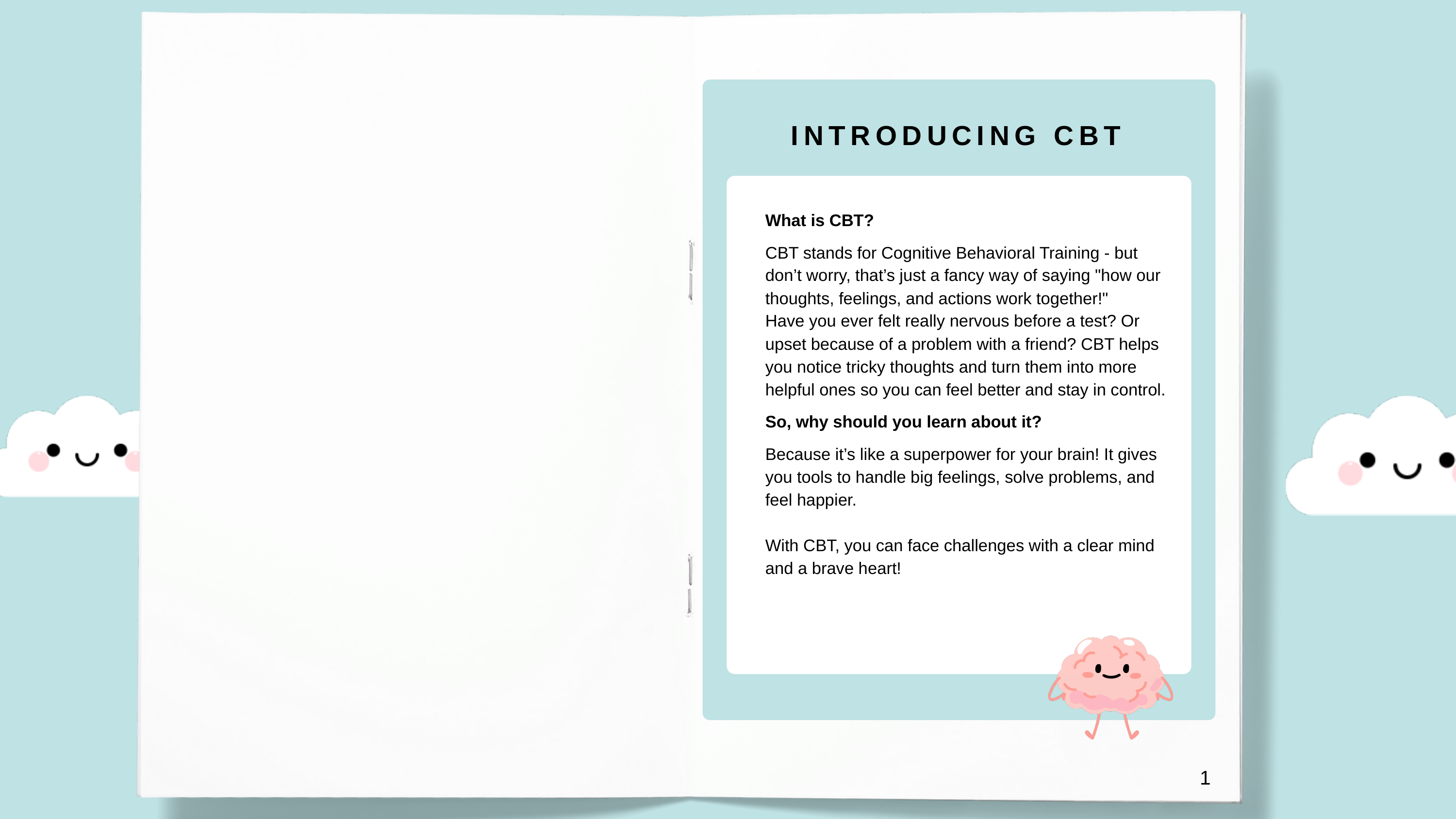

INTRODUCING CBT

What is CBT?

CBT stands for Cognitive Behavioral Training - but don’t worry, that’s just a fancy way of saying "how our thoughts, feelings, and actions work together!"
Have you ever felt really nervous before a test? Or upset because of a problem with a friend? CBT helps you notice tricky thoughts and turn them into more helpful ones so you can feel better and stay in control.

So, why should you learn about it?

Because it’s like a superpower for your brain! It gives you tools to handle big feelings, solve problems, and feel happier.

With CBT, you can face challenges with a clear mind and a brave heart!

1